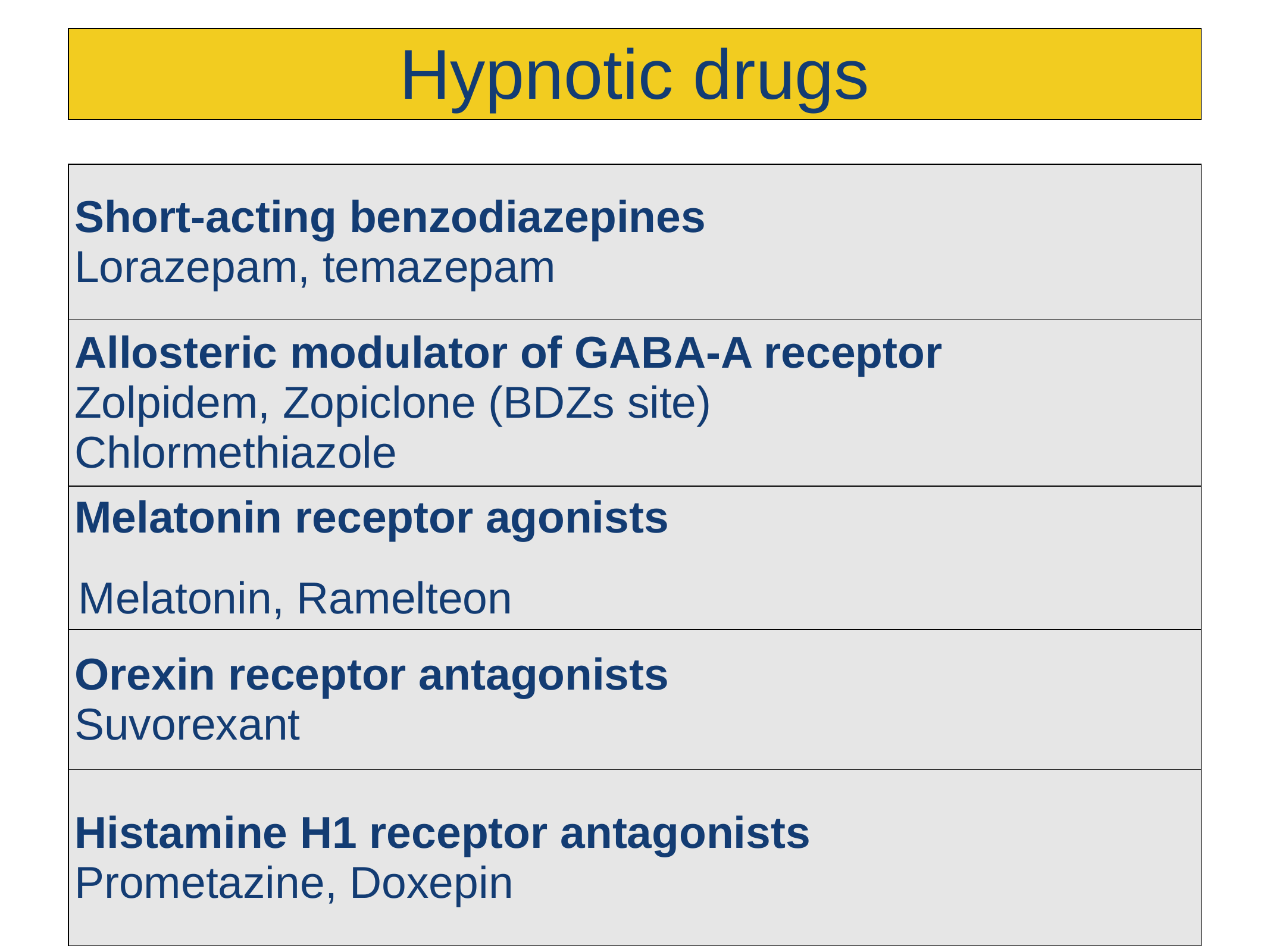

| Hypnotic drugs |  |
| --- | --- |
| Short-acting benzodiazepines Lorazepam, temazepam |
| --- |
| Allosteric modulator of GABA-A receptor Zolpidem, Zopiclone (BDZs site) Chlormethiazole |
| Melatonin receptor agonists Melatonin, Ramelteon |
| Orexin receptor antagonists Suvorexant |
| Histamine H1 receptor antagonists Prometazine, Doxepin |